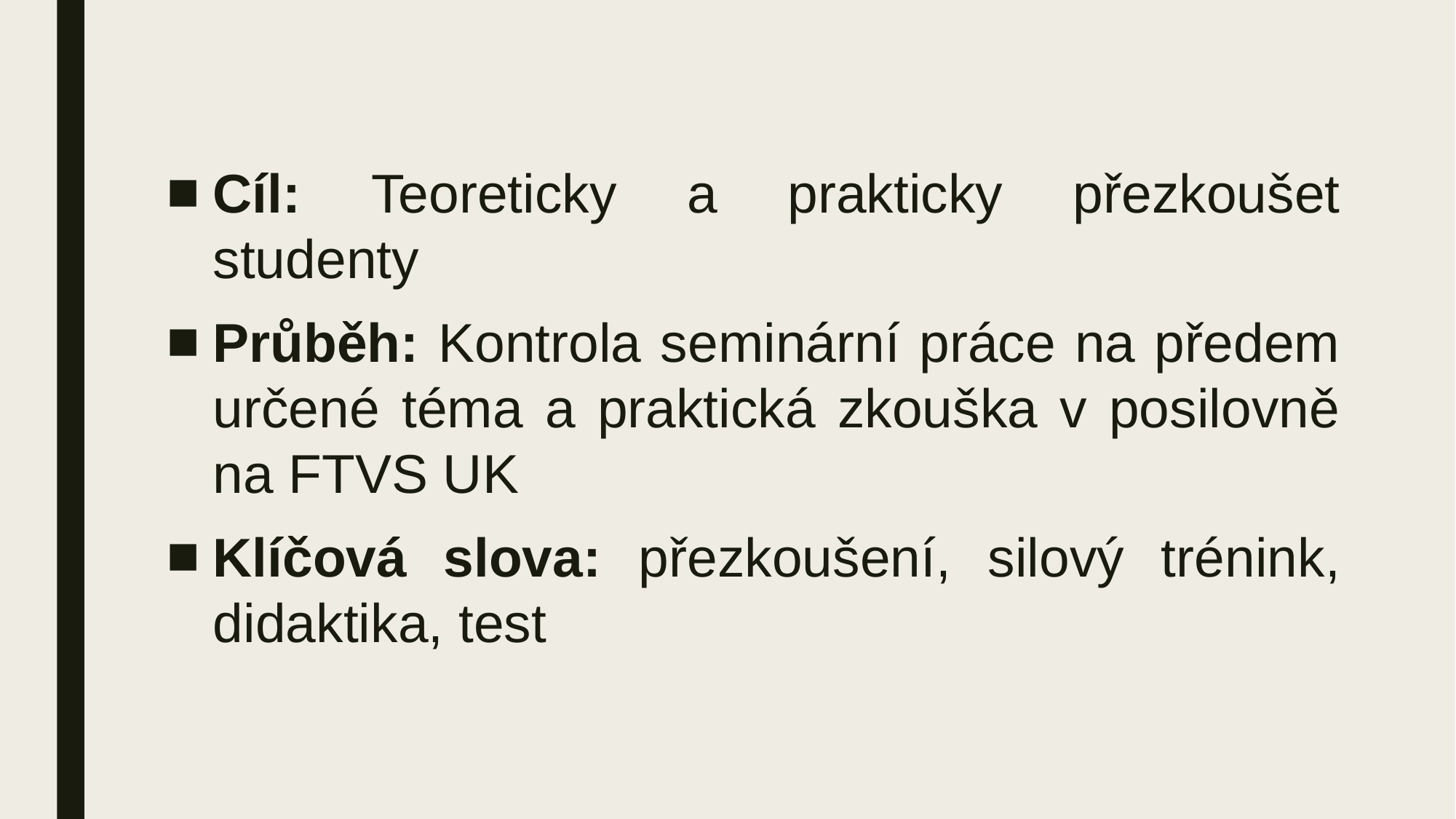

Cíl: Teoreticky a prakticky přezkoušet studenty
Průběh: Kontrola seminární práce na předem určené téma a praktická zkouška v posilovně na FTVS UK
Klíčová slova: přezkoušení, silový trénink, didaktika, test